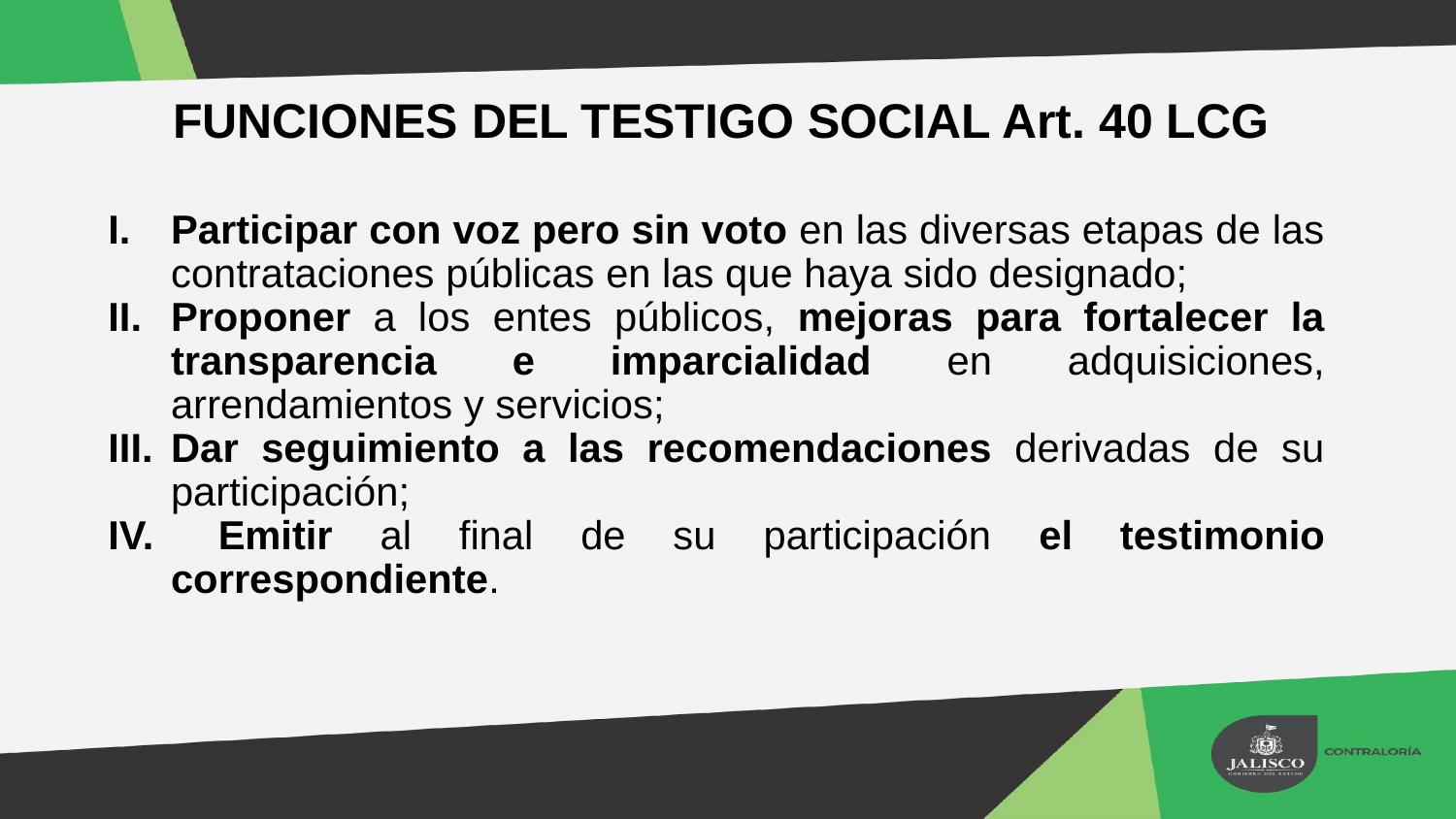

FUNCIONES DEL TESTIGO SOCIAL Art. 40 LCG

Participar con voz pero sin voto en las diversas etapas de las contrataciones públicas en las que haya sido designado;
Proponer a los entes públicos, mejoras para fortalecer la transparencia e imparcialidad en adquisiciones, arrendamientos y servicios;
Dar seguimiento a las recomendaciones derivadas de su participación;
 Emitir al final de su participación el testimonio correspondiente.